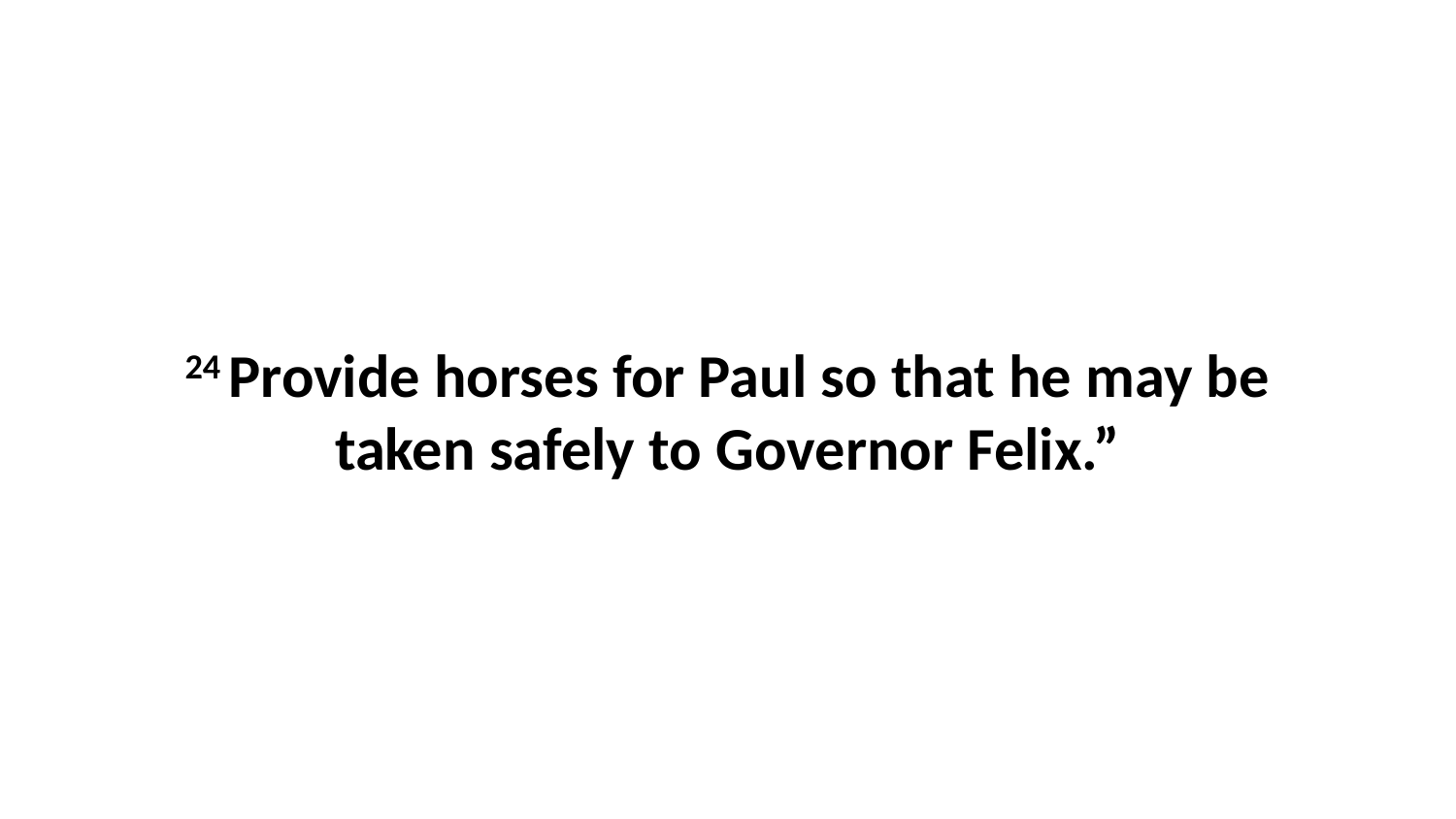

24 Provide horses for Paul so that he may be taken safely to Governor Felix.”